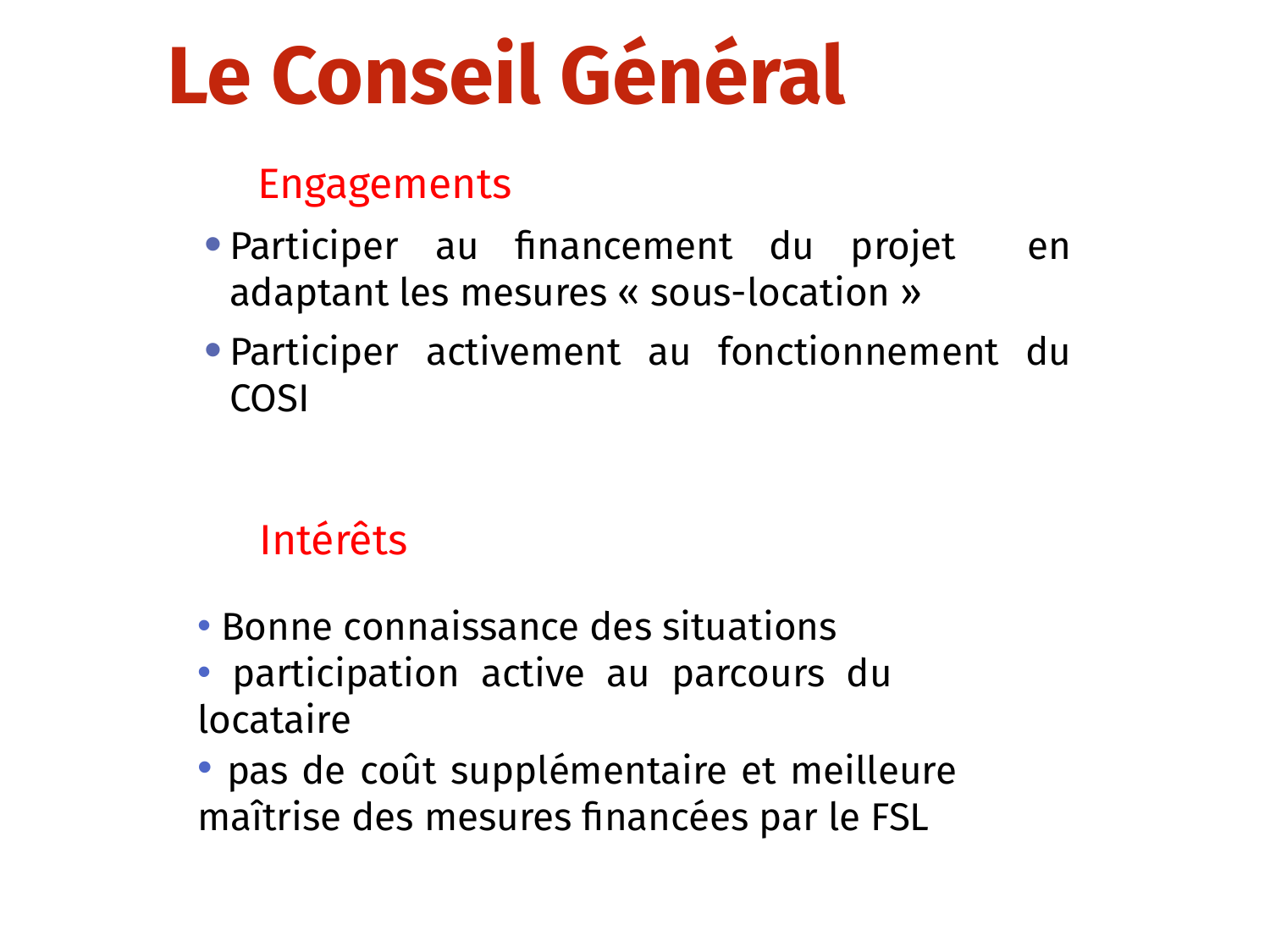

# Le Conseil Général
Engagements
Participer au financement du projet  en adaptant les mesures « sous-location »
Participer activement au fonctionnement du COSI

Intérêts
 Bonne connaissance des situations
 participation active au parcours du    locataire
 pas de coût supplémentaire et meilleure maîtrise des mesures financées par le FSL